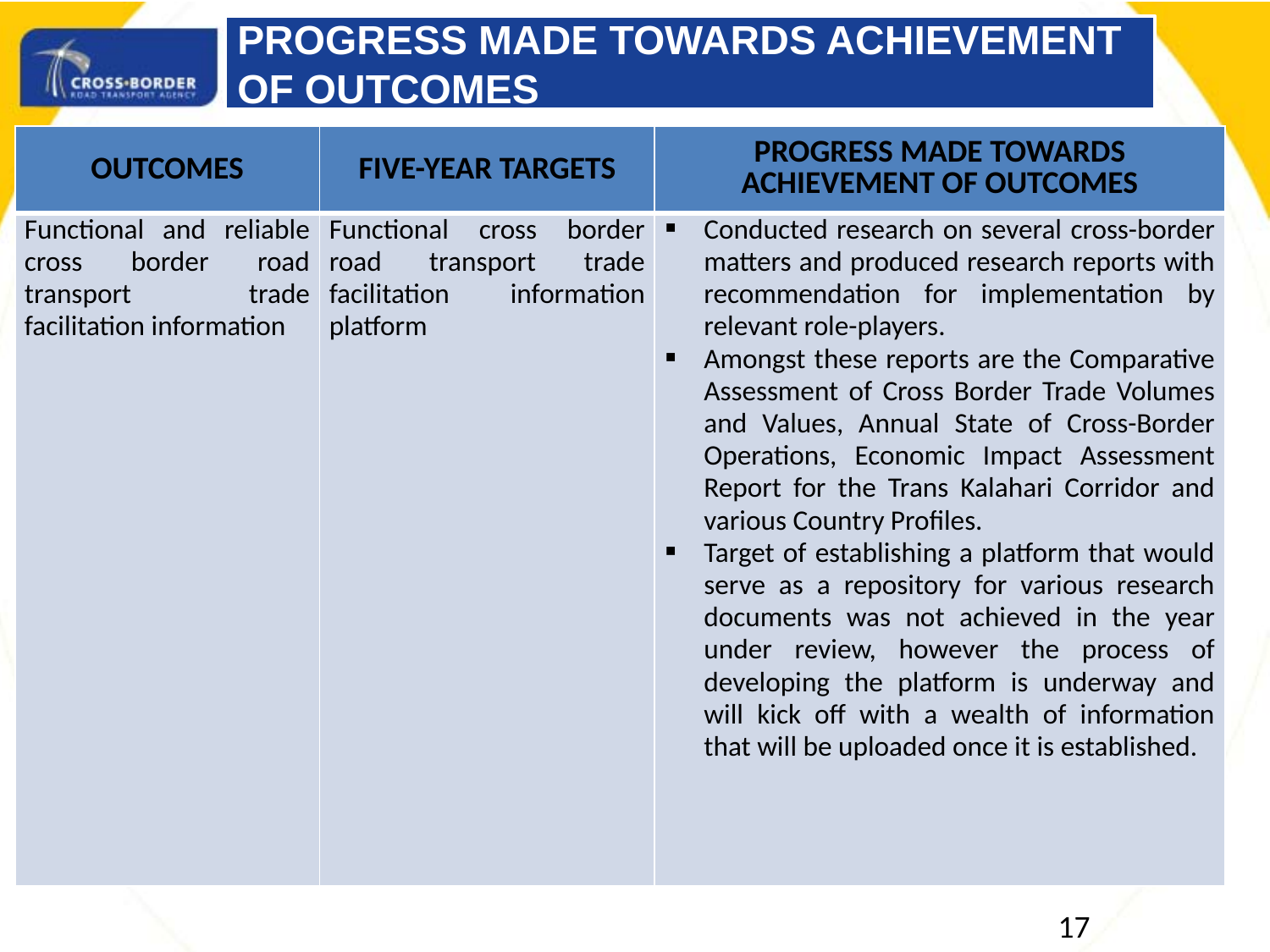

PROGRESS MADE TOWARDS ACHIEVEMENT OF OUTCOMES
| OUTCOMES | FIVE-YEAR TARGETS | PROGRESS MADE TOWARDS ACHIEVEMENT OF OUTCOMES |
| --- | --- | --- |
| Functional and reliable cross border road transport trade facilitation information | Functional cross border road transport trade facilitation information platform | Conducted research on several cross-border matters and produced research reports with recommendation for implementation by relevant role-players. Amongst these reports are the Comparative Assessment of Cross Border Trade Volumes and Values, Annual State of Cross-Border Operations, Economic Impact Assessment Report for the Trans Kalahari Corridor and various Country Profiles. Target of establishing a platform that would serve as a repository for various research documents was not achieved in the year under review, however the process of developing the platform is underway and will kick off with a wealth of information that will be uploaded once it is established. |
17